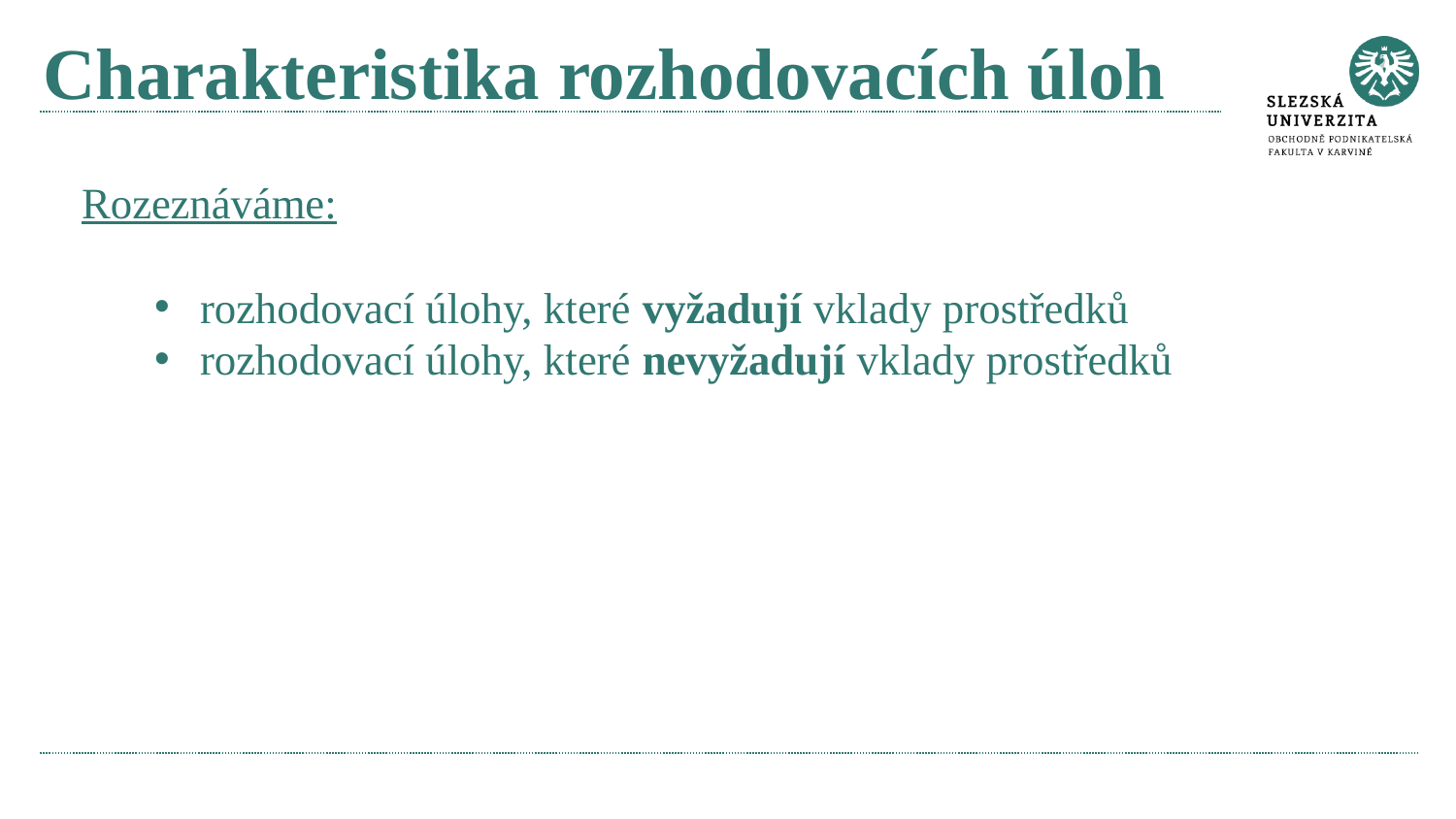

# Charakteristika rozhodovacích úloh

Rozeznáváme:

rozhodovací úlohy, které vyžadují vklady prostředků
rozhodovací úlohy, které nevyžadují vklady prostředků